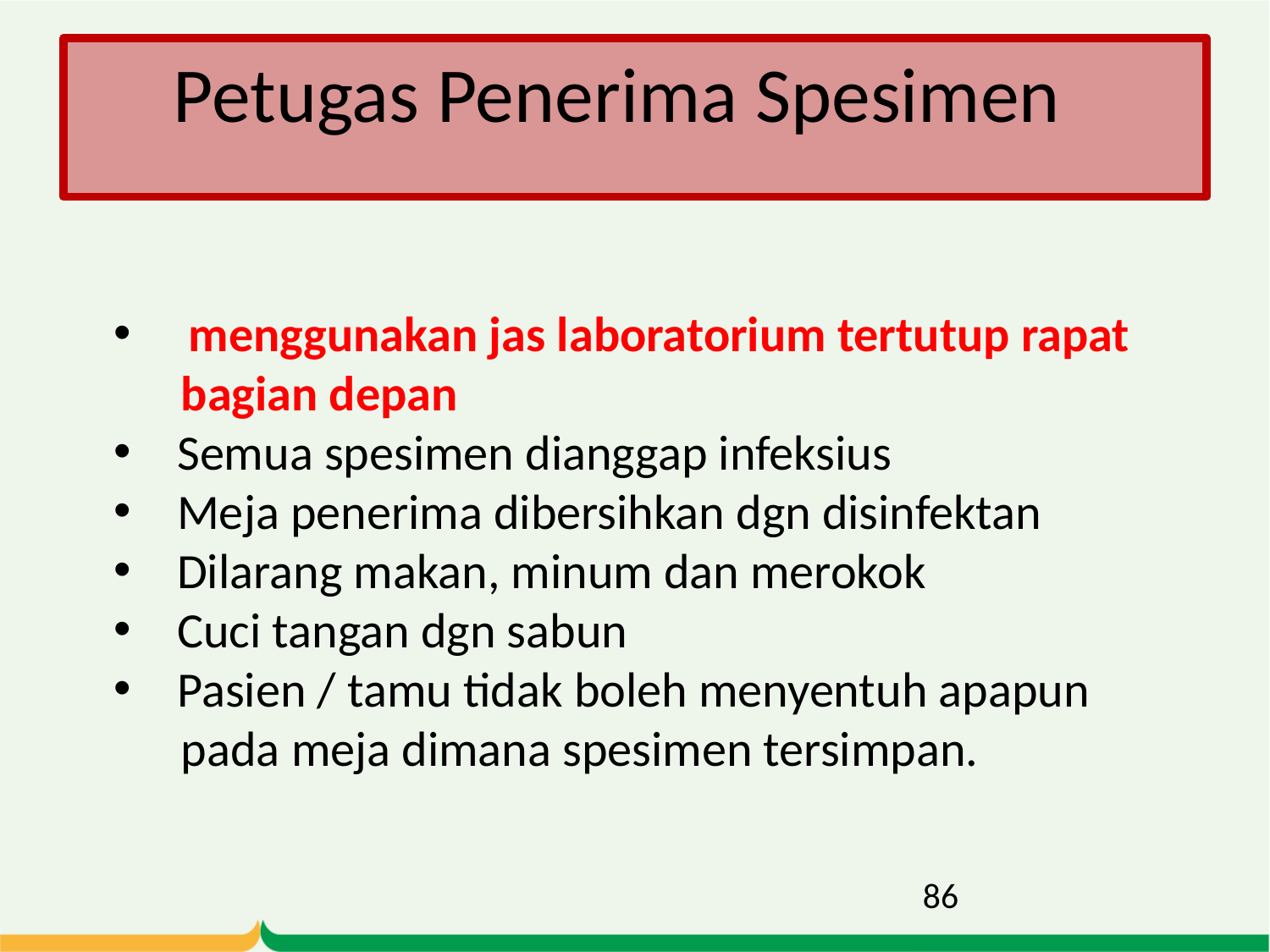

# Petugas Penerima Spesimen
 menggunakan jas laboratorium tertutup rapat
      bagian depan
Semua spesimen dianggap infeksius
Meja penerima dibersihkan dgn disinfektan
Dilarang makan, minum dan merokok
Cuci tangan dgn sabun
Pasien / tamu tidak boleh menyentuh apapun
      pada meja dimana spesimen tersimpan.
86